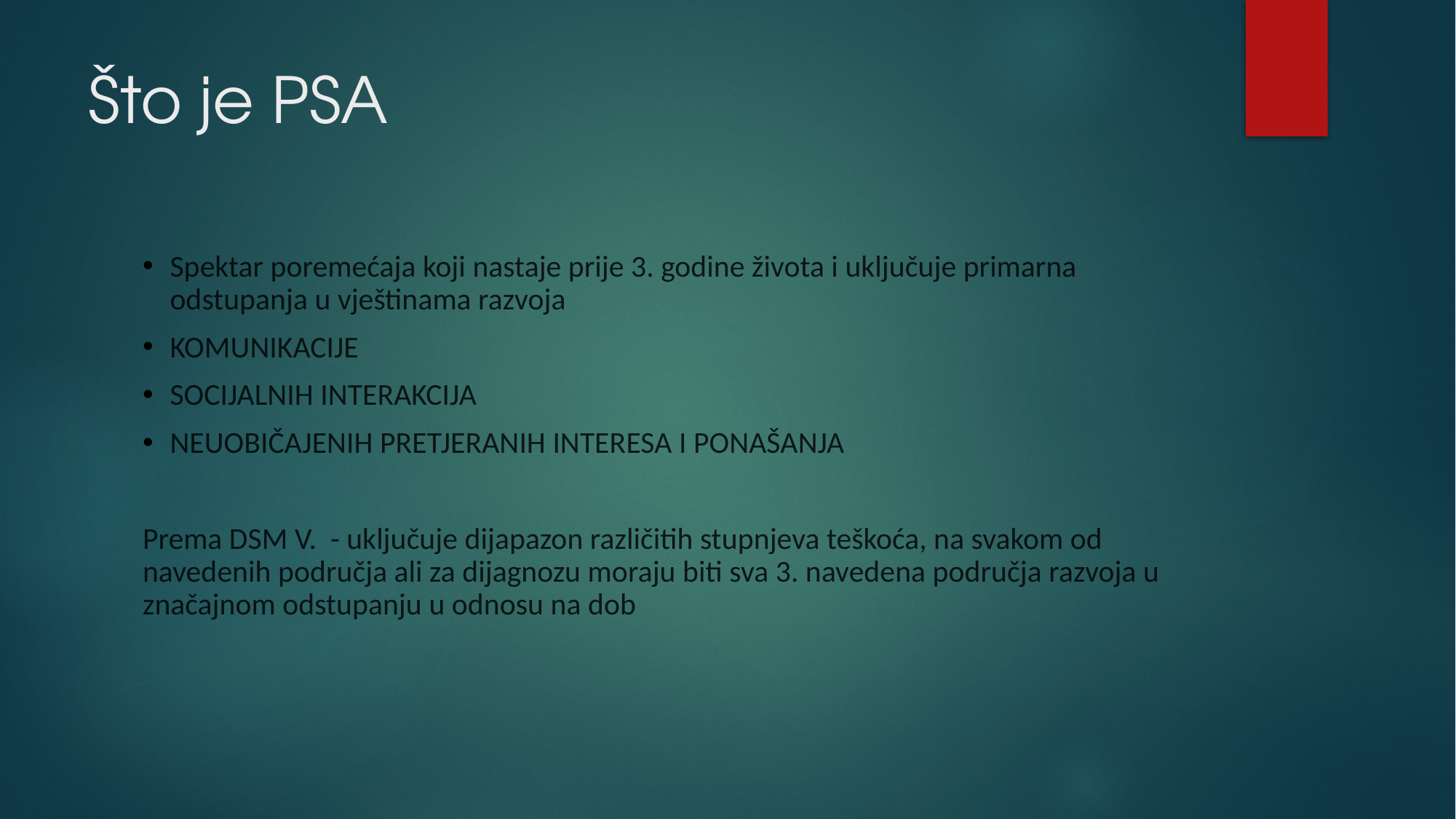

# Što je PSA
Spektar poremećaja koji nastaje prije 3. godine života i uključuje primarna odstupanja u vještinama razvoja
KOMUNIKACIJE
SOCIJALNIH INTERAKCIJA
NEUOBIČAJENIH PRETJERANIH INTERESA I PONAŠANJA

Prema DSM V.  - uključuje dijapazon različitih stupnjeva teškoća, na svakom od navedenih područja ali za dijagnozu moraju biti sva 3. navedena područja razvoja u značajnom odstupanju u odnosu na dob